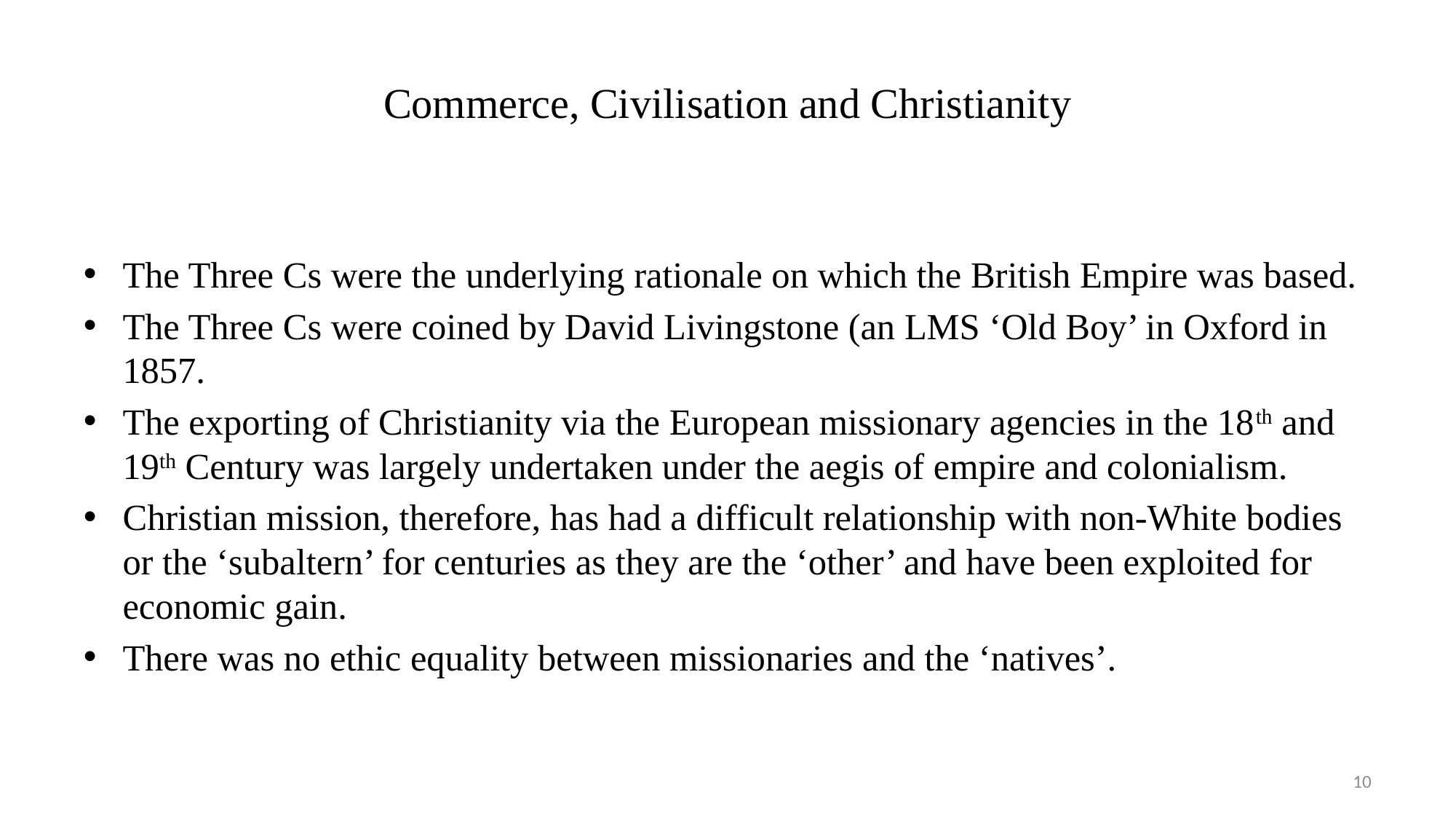

# Commerce, Civilisation and Christianity

The Three Cs were the underlying rationale on which the British Empire was based.
The Three Cs were coined by David Livingstone (an LMS ‘Old Boy’ in Oxford in 1857.
The exporting of Christianity via the European missionary agencies in the 18th and 19th Century was largely undertaken under the aegis of empire and colonialism.
Christian mission, therefore, has had a difficult relationship with non-White bodies or the ‘subaltern’ for centuries as they are the ‘other’ and have been exploited for economic gain.
There was no ethic equality between missionaries and the ‘natives’.
10